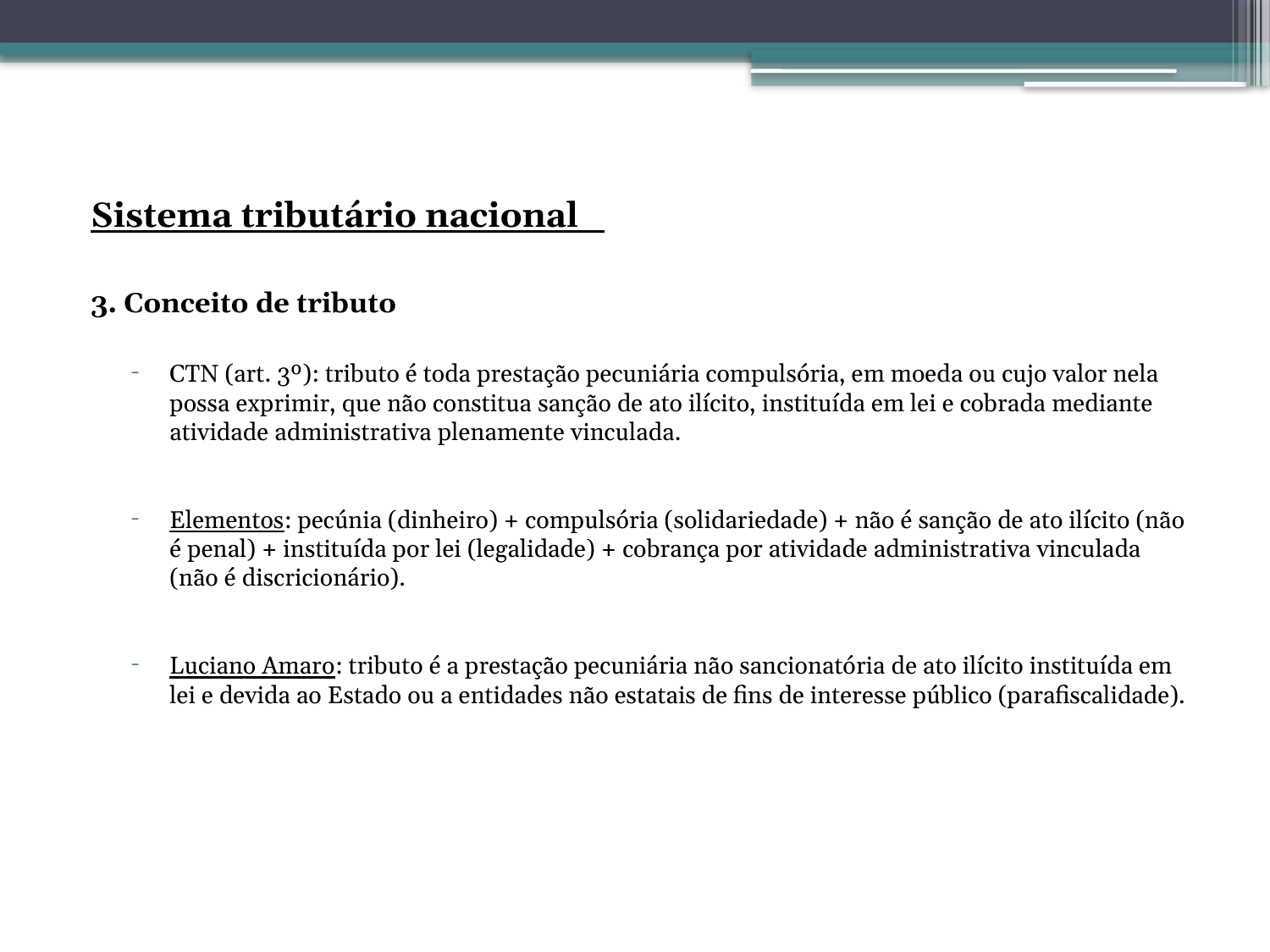

Sistema tributário nacional

3. Conceito de tributo

CTN (art. 3º): tributo é toda prestação pecuniária compulsória, em moeda ou cujo valor nela possa exprimir, que não constitua sanção de ato ilícito, instituída em lei e cobrada mediante atividade administrativa plenamente vinculada.

Elementos: pecúnia (dinheiro) + compulsória (solidariedade) + não é sanção de ato ilícito (não é penal) + instituída por lei (legalidade) + cobrança por atividade administrativa vinculada (não é discricionário).

Luciano Amaro: tributo é a prestação pecuniária não sancionatória de ato ilícito instituída em lei e devida ao Estado ou a entidades não estatais de fins de interesse público (parafiscalidade).